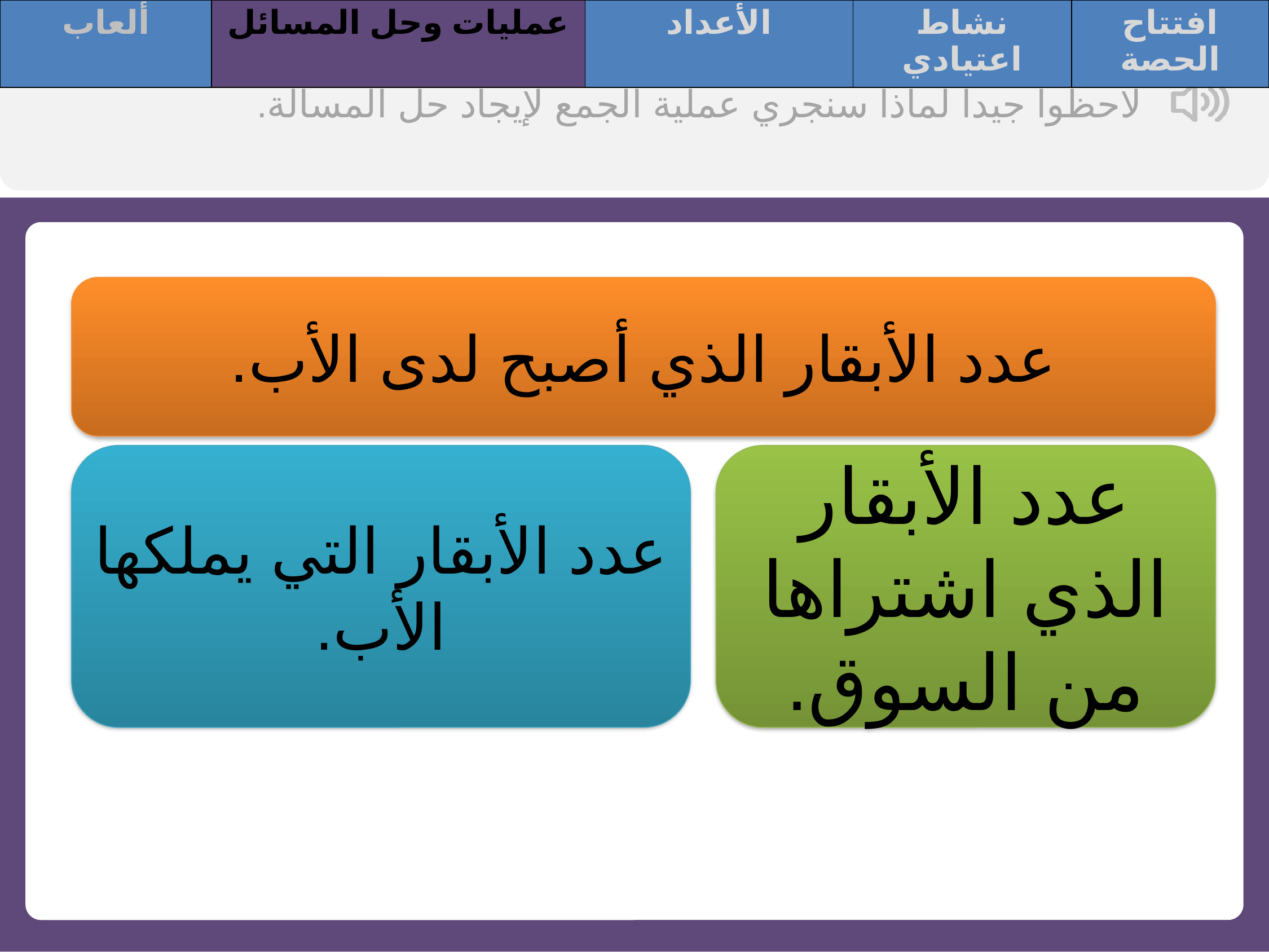

| ألعاب | عمليات وحل المسائل | الأعداد | نشاط اعتيادي | افتتاح الحصة |
| --- | --- | --- | --- | --- |

لاحظوا جيدا لماذا سنجري عملية الجمع لإيجاد حل المسألة.

عدد الأبقار الذي أصبح لدى الأب.
عدد الأبقار التي يملكها الأب.
عدد الأبقار الذي اشتراها من السوق.